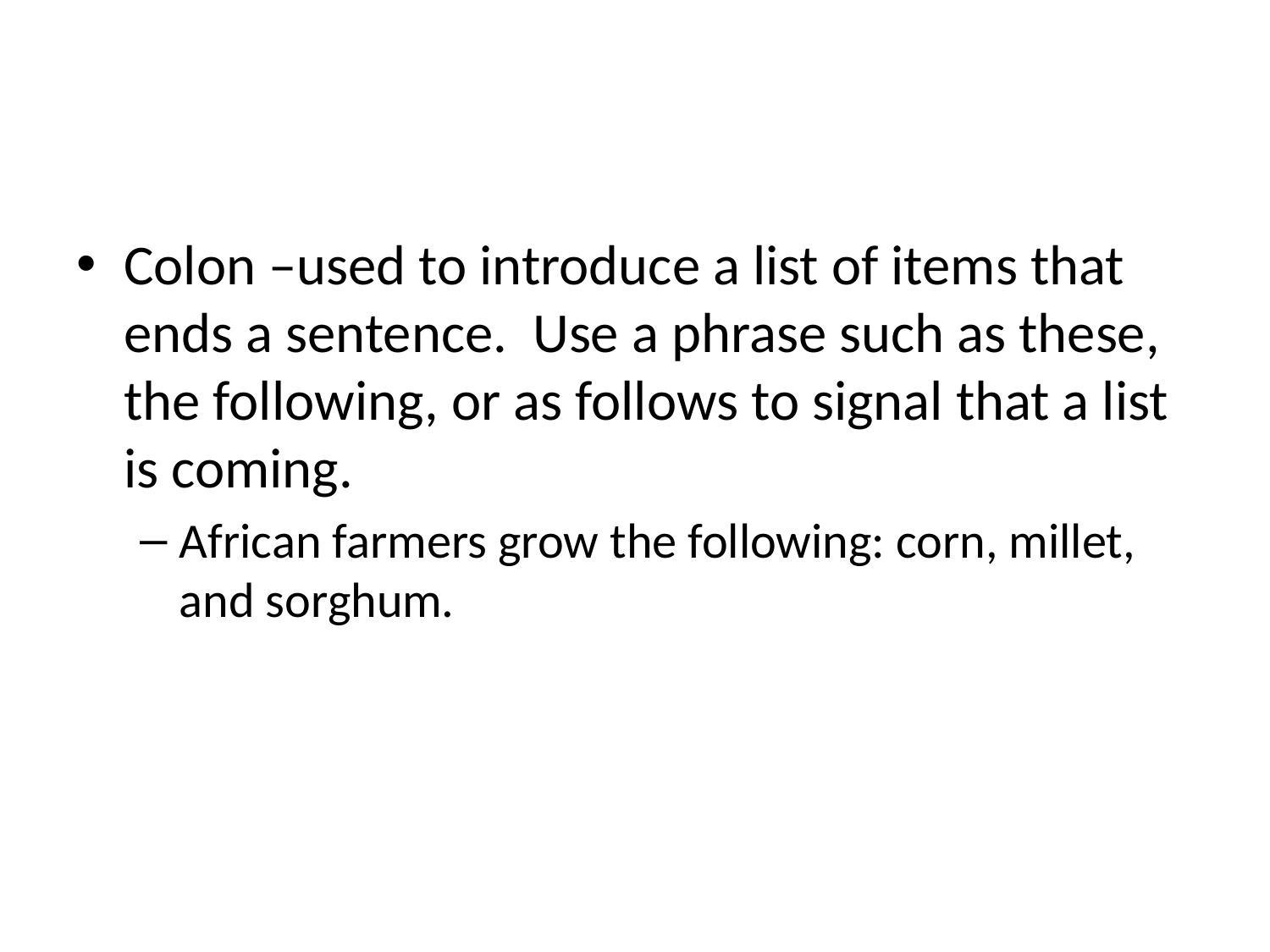

#
Colon –used to introduce a list of items that ends a sentence.  Use a phrase such as these, the following, or as follows to signal that a list is coming.
African farmers grow the following: corn, millet, and sorghum.